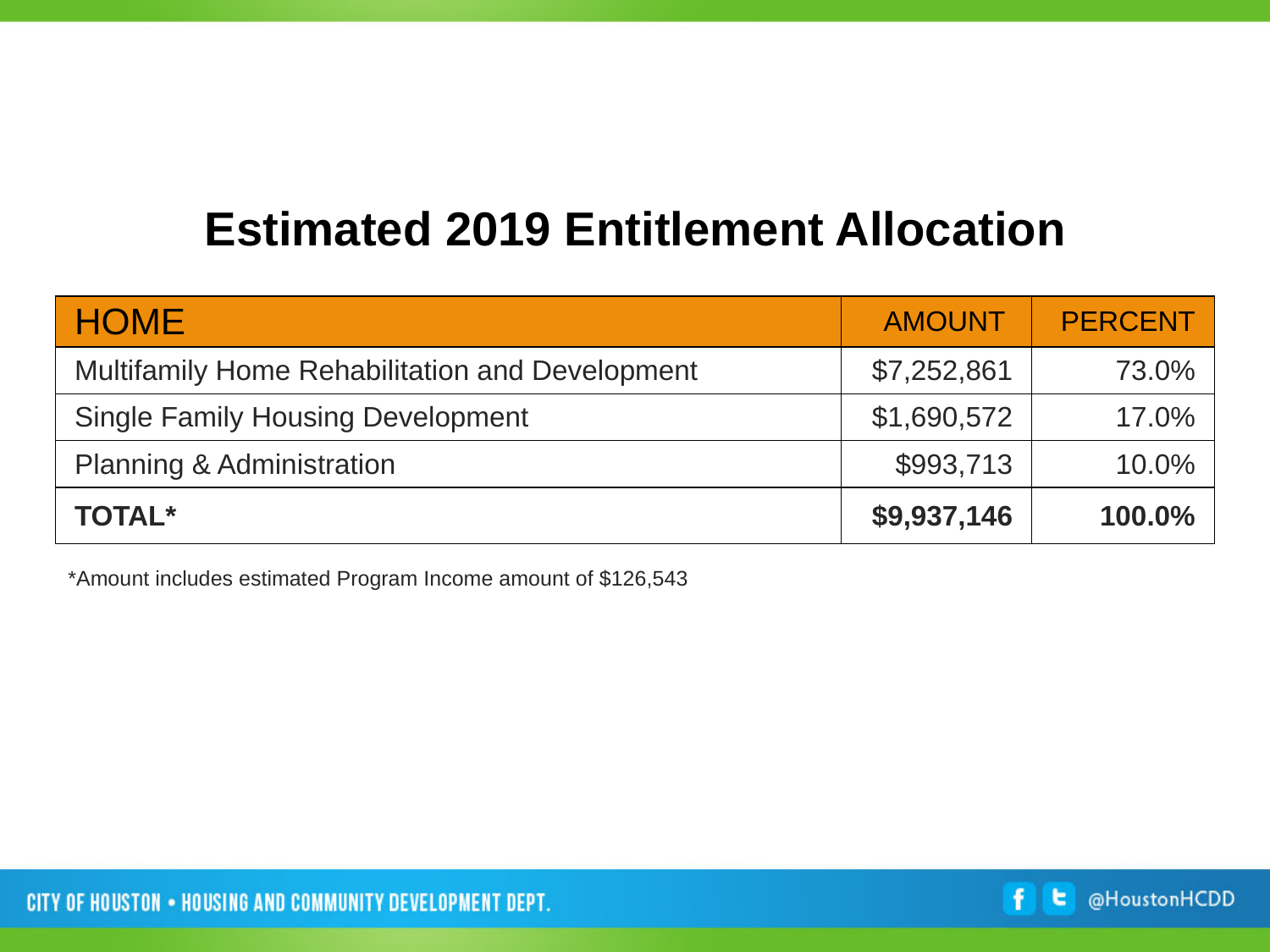

Estimated 2019 Entitlement Allocation
| HOME | AMOUNT | PERCENT |
| --- | --- | --- |
| Multifamily Home Rehabilitation and Development | $7,252,861 | 73.0% |
| Single Family Housing Development | $1,690,572 | 17.0% |
| Planning & Administration | $993,713 | 10.0% |
| TOTAL\* | $9,937,146 | 100.0% |
*Amount includes estimated Program Income amount of $126,543